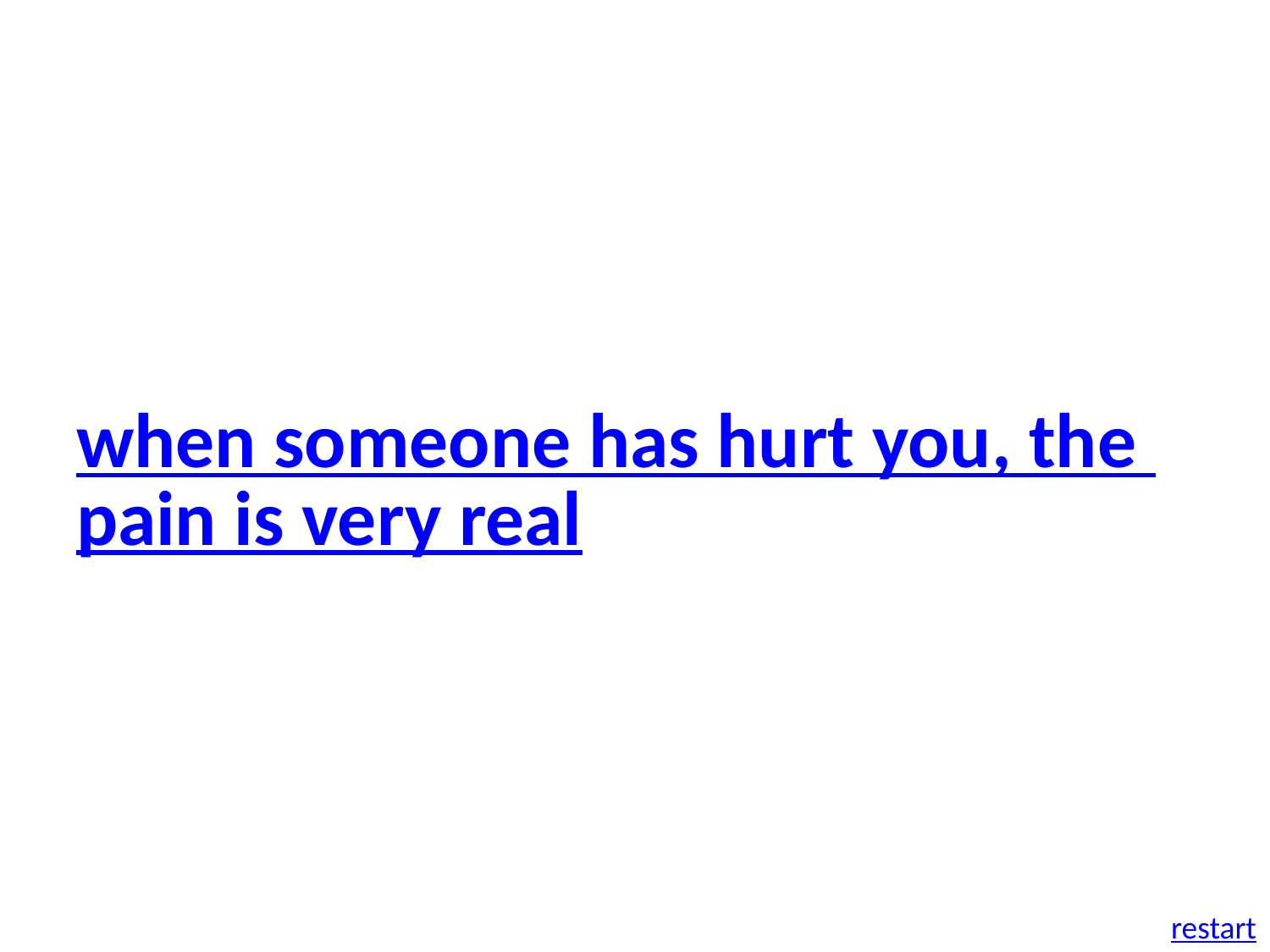

when someone has hurt you, the pain is very real